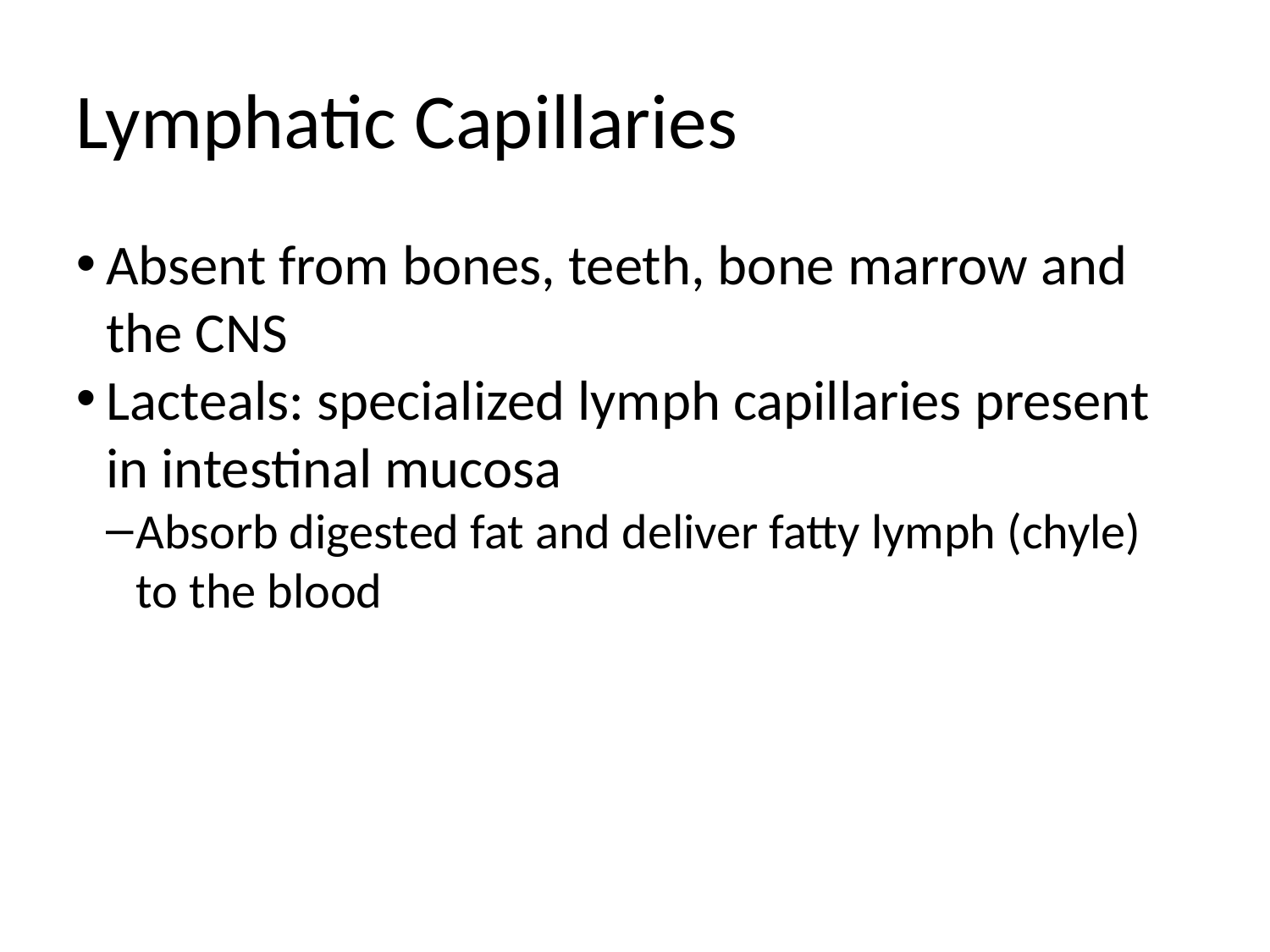

Lymphatic Capillaries
Absent from bones, teeth, bone marrow and the CNS
Lacteals: specialized lymph capillaries present in intestinal mucosa
Absorb digested fat and deliver fatty lymph (chyle) to the blood